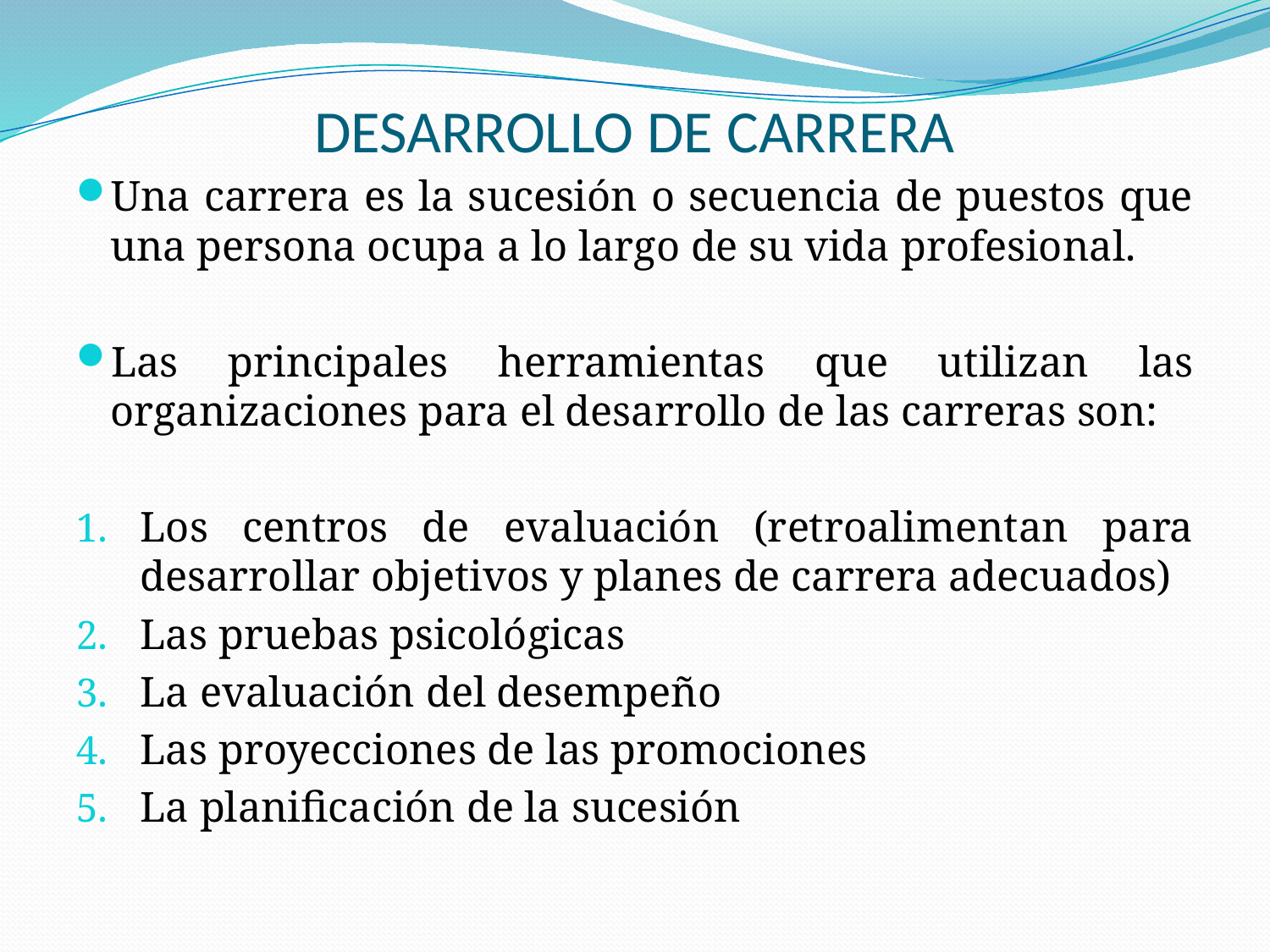

# DESARROLLO DE CARRERA
Una carrera es la sucesión o secuencia de puestos que una persona ocupa a lo largo de su vida profesional.

Las principales herramientas que utilizan las organizaciones para el desarrollo de las carreras son:

Los centros de evaluación (retroalimentan para desarrollar objetivos y planes de carrera adecuados)
Las pruebas psicológicas
La evaluación del desempeño
Las proyecciones de las promociones
La planificación de la sucesión